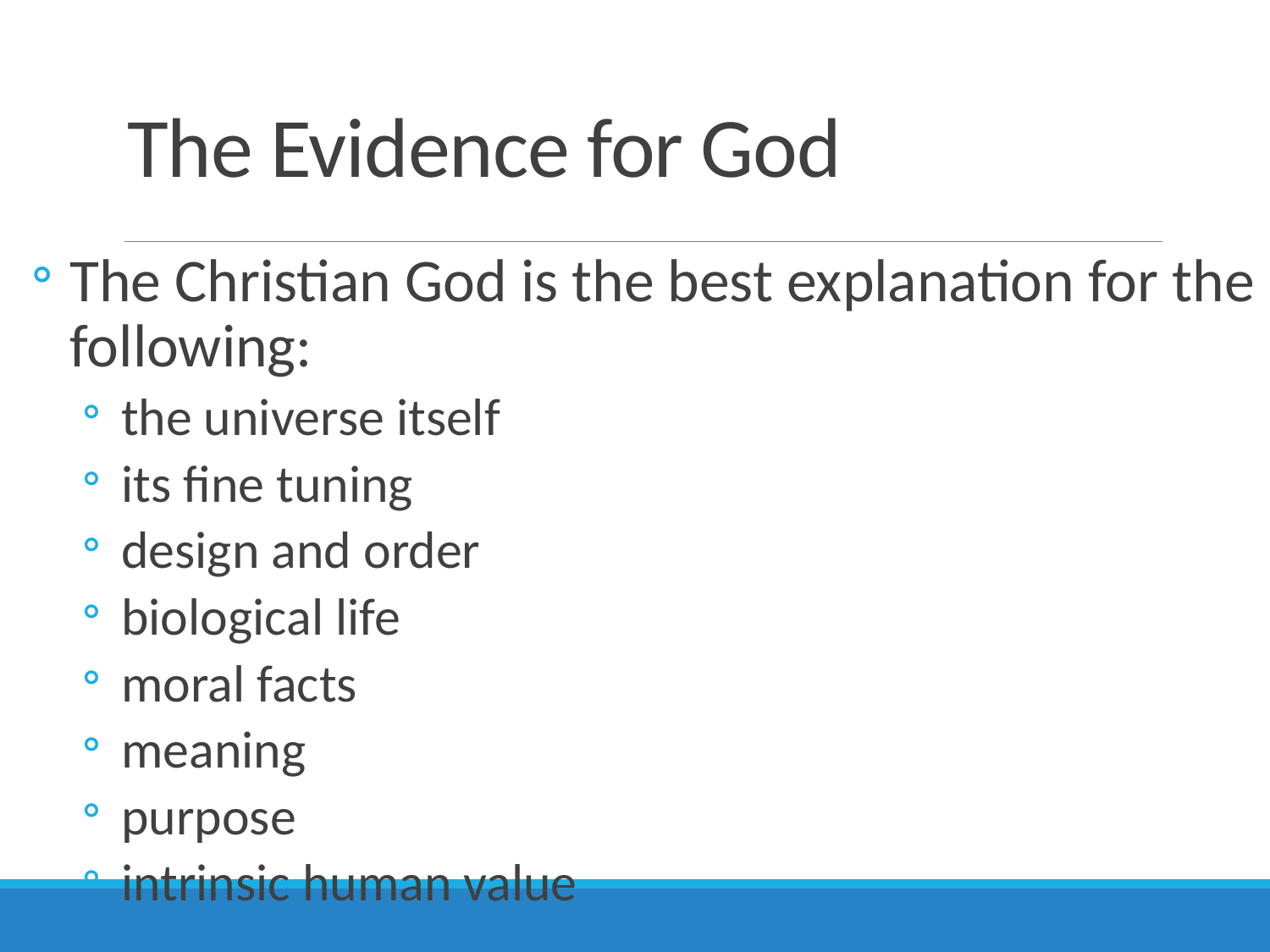

# The Evidence for God
The Christian God is the best explanation for the following:
the universe itself
its fine tuning
design and order
biological life
moral facts
meaning
purpose
intrinsic human value